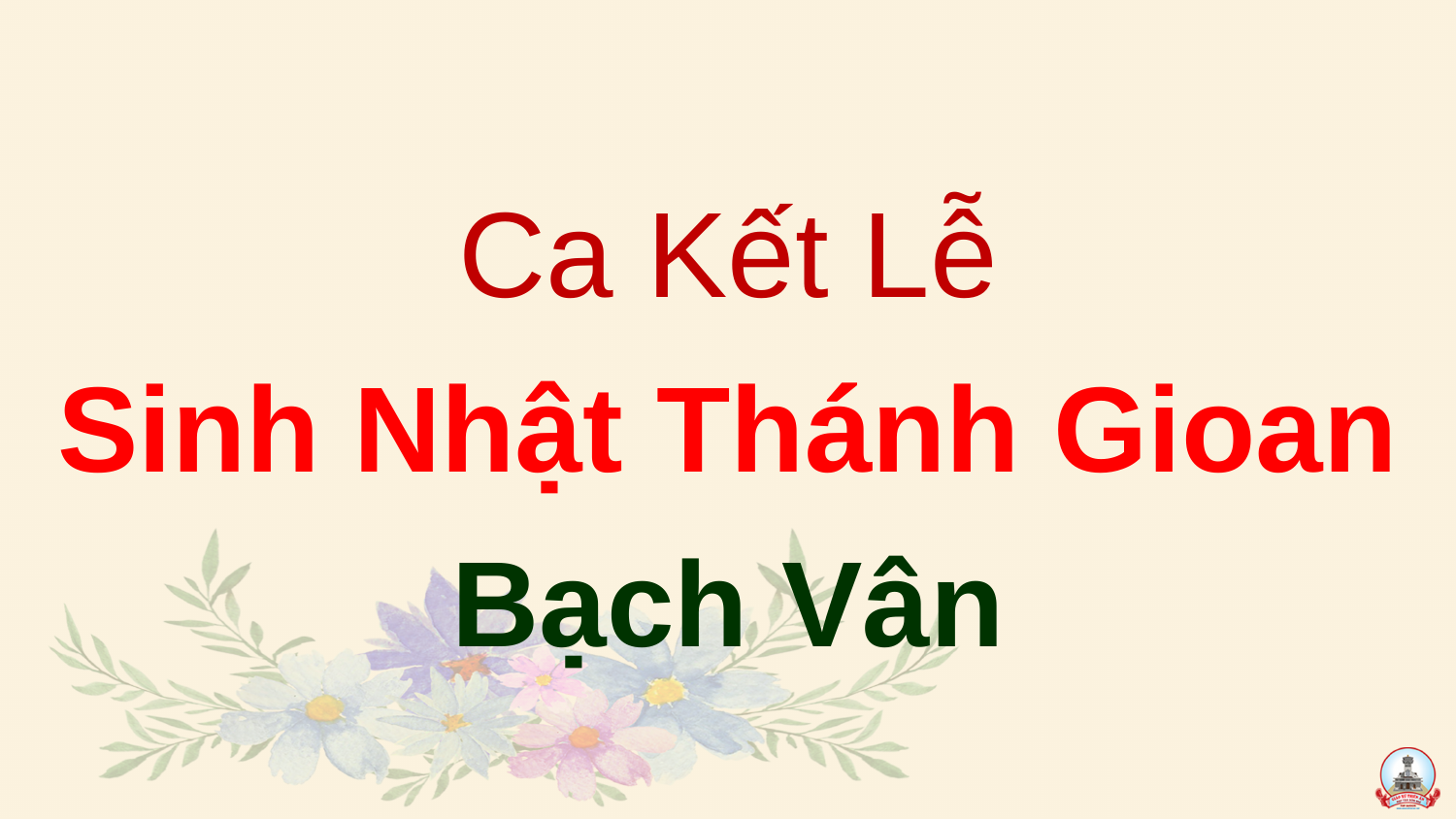

# Ca Kết Lễ Sinh Nhật Thánh Gioan Bạch Vân